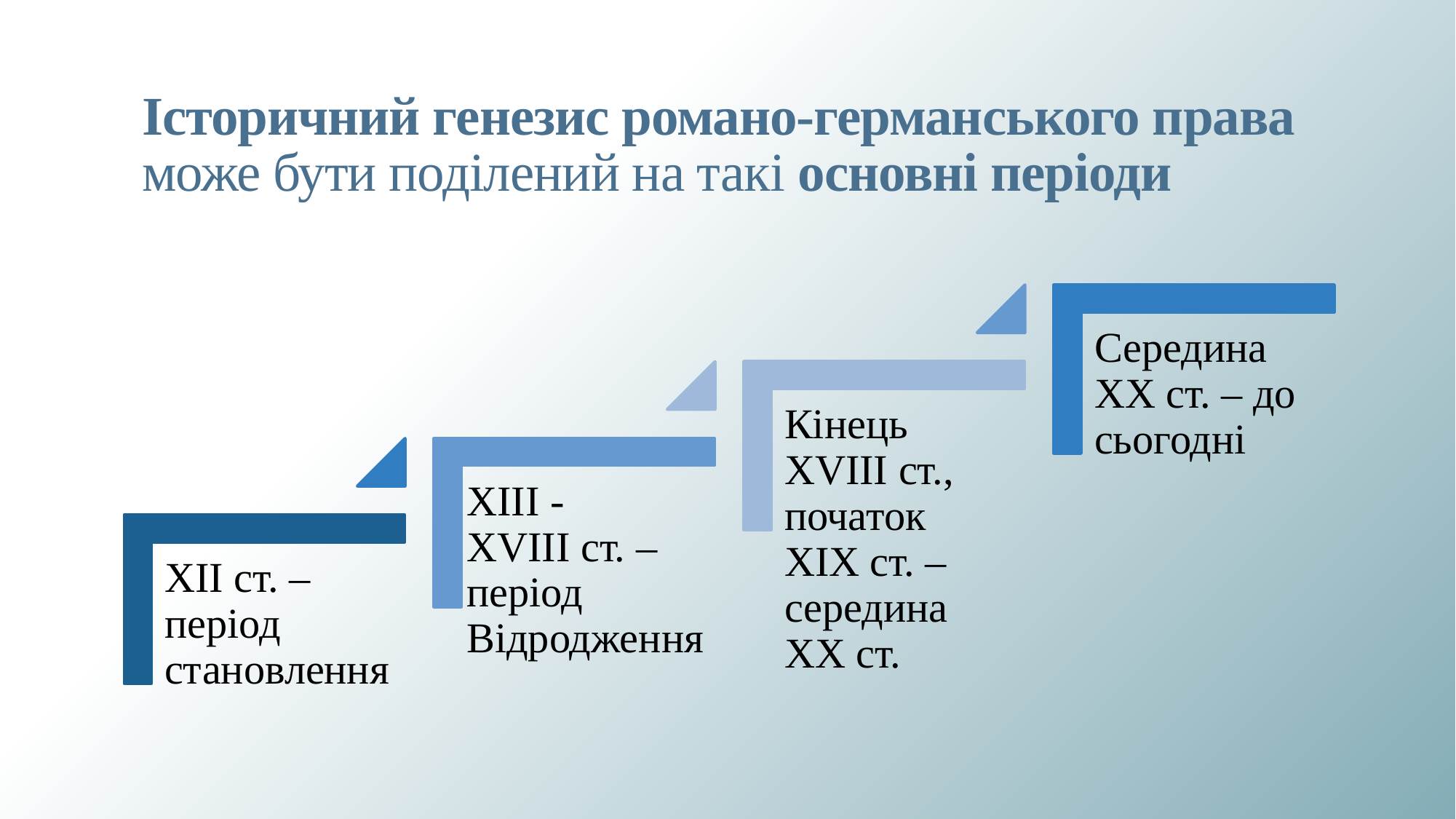

# Історичний генезис романо-германського права може бути поділений на такі основні періоди
ХІІ ст. – період становлення
ХІІІ - ХVІІІ ст. – період Відродження
Кінець ХVІІІ ст., початок ХІХ ст. – середина ХХ ст.
Середина ХХ ст. – до сьогодні